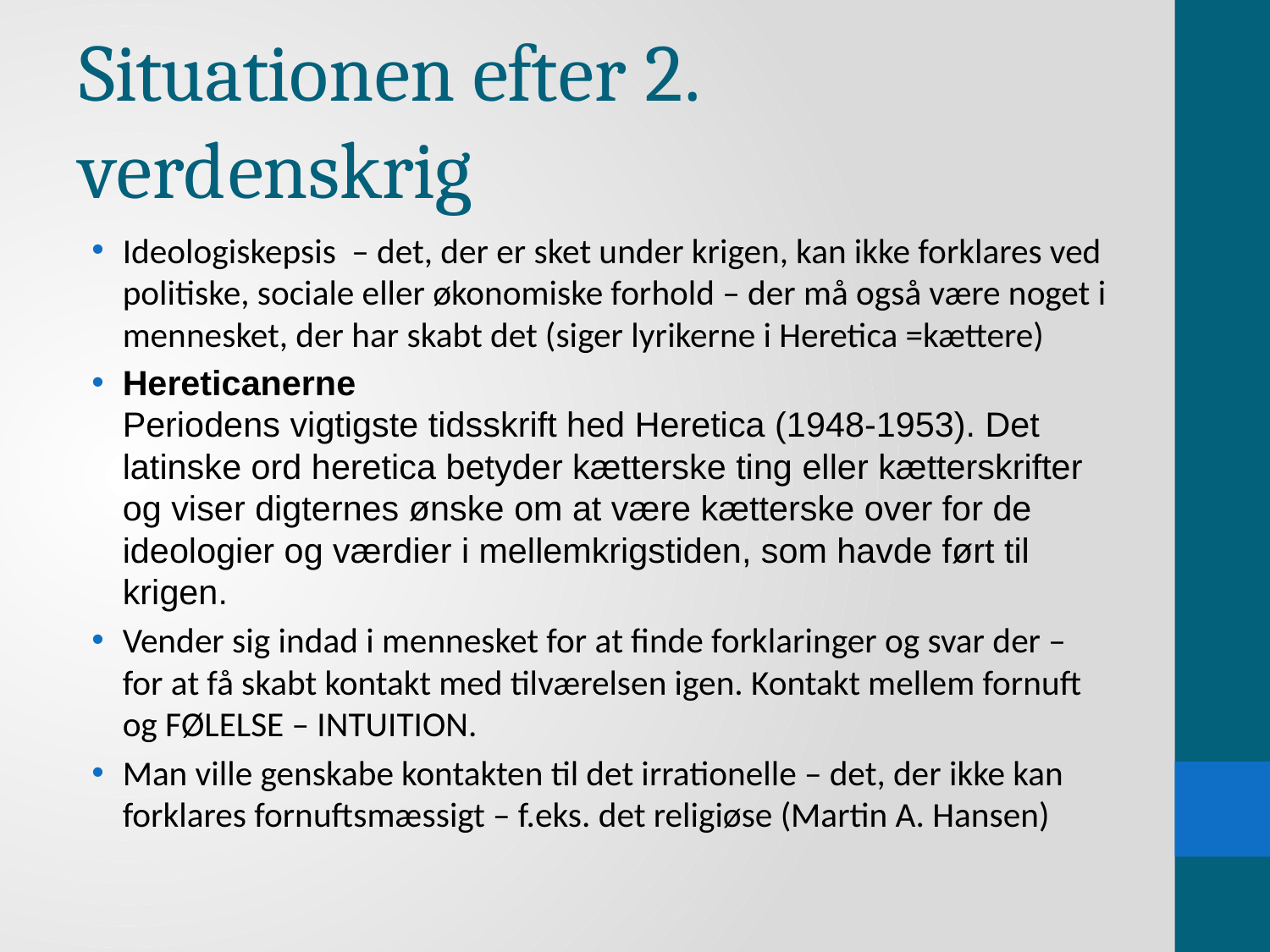

# Situationen efter 2. verdenskrig
Ideologiskepsis  – det, der er sket under krigen, kan ikke forklares ved politiske, sociale eller økonomiske forhold – der må også være noget i mennesket, der har skabt det (siger lyrikerne i Heretica =kættere)
Hereticanerne
Periodens vigtigste tidsskrift hed Heretica (1948-1953). Det latinske ord heretica betyder kætterske ting eller kætterskrifter og viser digternes ønske om at være kætterske over for de ideologier og værdier i mellemkrigstiden, som havde ført til krigen.
Vender sig indad i mennesket for at finde forklaringer og svar der – for at få skabt kontakt med tilværelsen igen. Kontakt mellem fornuft og FØLELSE – INTUITION.
Man ville genskabe kontakten til det irrationelle – det, der ikke kan forklares fornuftsmæssigt – f.eks. det religiøse (Martin A. Hansen)